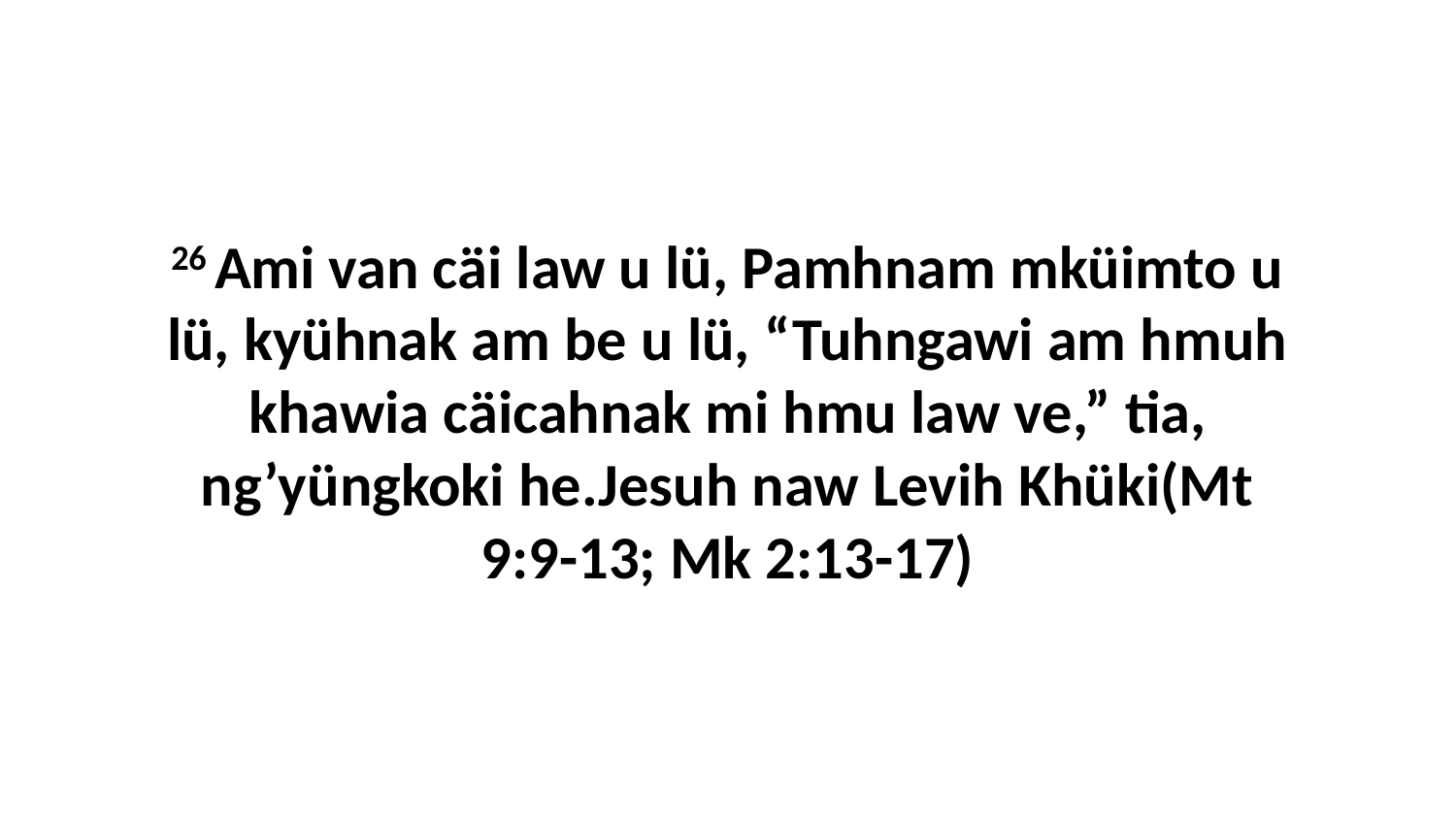

26 Ami van cäi law u lü, Pamhnam mküimto u lü, kyühnak am be u lü, “Tuhngawi am hmuh khawia cäicahnak mi hmu law ve,” tia, ng’yüngkoki he.Jesuh naw Levih Khüki(Mt 9:9-13; Mk 2:13-17)